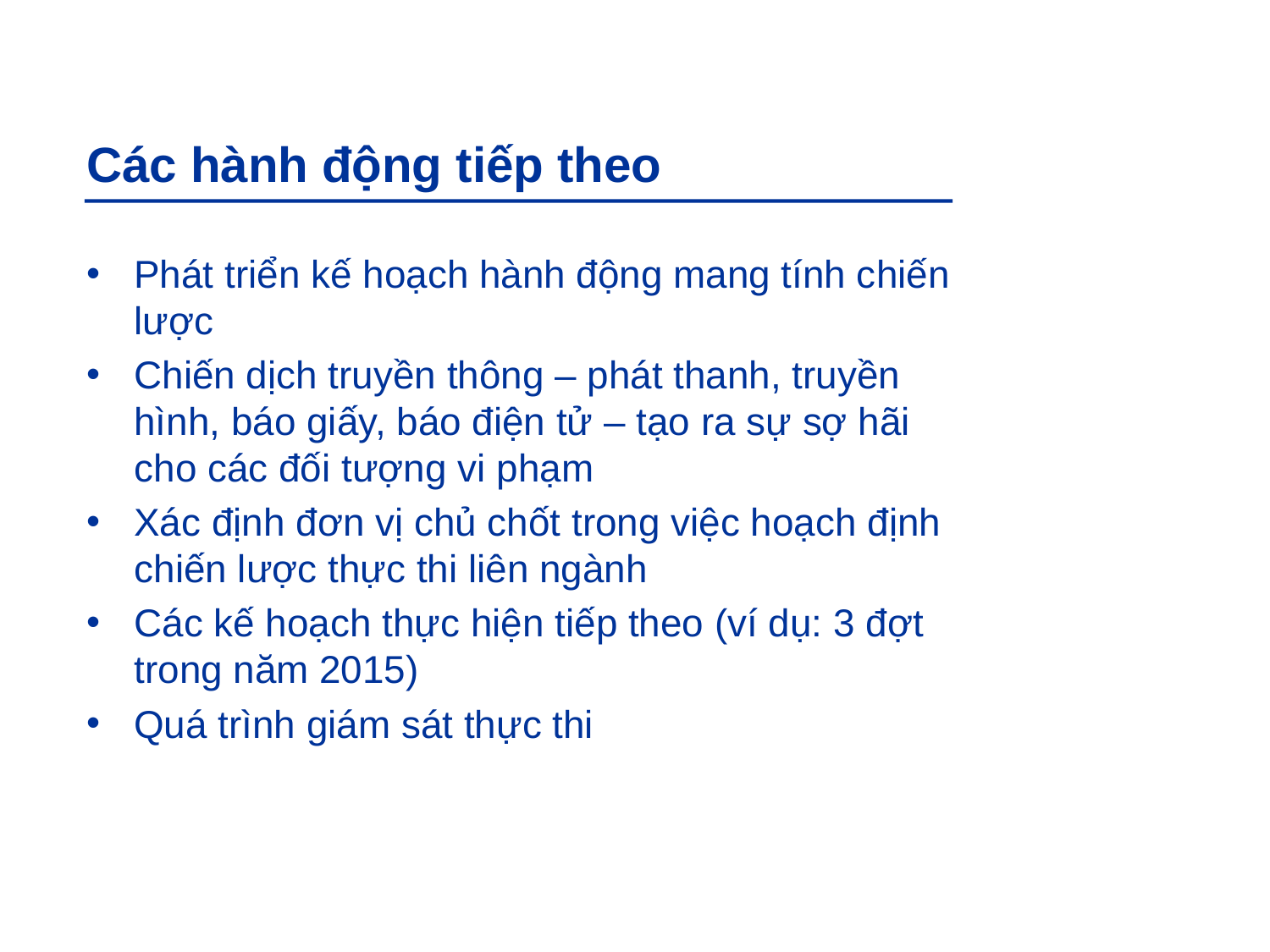

Các hành động tiếp theo
Phát triển kế hoạch hành động mang tính chiến lược
Chiến dịch truyền thông – phát thanh, truyền hình, báo giấy, báo điện tử – tạo ra sự sợ hãi cho các đối tượng vi phạm
Xác định đơn vị chủ chốt trong việc hoạch định chiến lược thực thi liên ngành
Các kế hoạch thực hiện tiếp theo (ví dụ: 3 đợt trong năm 2015)
Quá trình giám sát thực thi